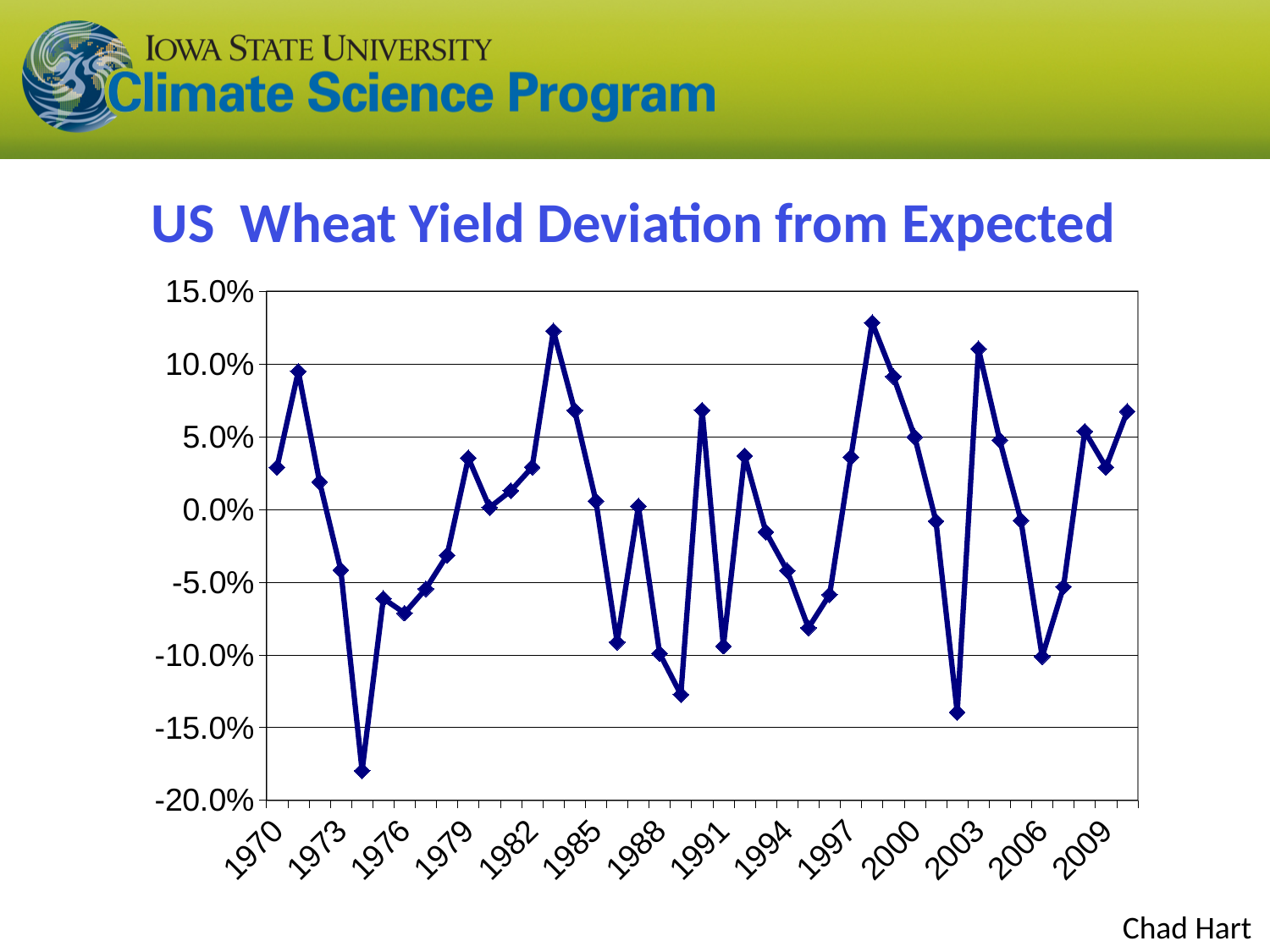

US  Wheat Yield Deviation from Expected

### Chart

| Category | % Dev from Trend |
|---|---|
| 1970.0 | 0.0289467707842006 |
| 1971.0 | 0.0948681772595068 |
| 1972.0 | 0.0189923243456013 |
| 1973.0 | -0.0416600159616898 |
| 1974.0 | -0.179778301364661 |
| 1975.0 | -0.0613648471932966 |
| 1976.0 | -0.0713767239293507 |
| 1977.0 | -0.0546038023306687 |
| 1978.0 | -0.0315563924420494 |
| 1979.0 | 0.03533985532647 |
| 1980.0 | 0.00127420598090041 |
| 1981.0 | 0.0127931769722802 |
| 1982.0 | 0.0290012052052654 |
| 1983.0 | 0.122675464907019 |
| 1984.0 | 0.0680652545565191 |
| 1985.0 | 0.00575929533327354 |
| 1986.0 | -0.0913640660623968 |
| 1987.0 | 0.00223870155309874 |
| 1988.0 | -0.0990001251581854 |
| 1989.0 | -0.127326357188007 |
| 1990.0 | 0.0681449432125468 |
| 1991.0 | -0.0940810142066782 |
| 1992.0 | 0.0367809388928233 |
| 1993.0 | -0.015570746527779 |
| 1994.0 | -0.0420639071027273 |
| 1995.0 | -0.081481081373053 |
| 1996.0 | -0.0586099585062228 |
| 1997.0 | 0.036001214764916 |
| 1998.0 | 0.128340481689211 |
| 1999.0 | 0.0913077399047652 |
| 2000.0 | 0.0498342366994691 |
| 2001.0 | -0.00814211695040637 |
| 2002.0 | -0.139526157110879 |
| 2003.0 | 0.110376560186165 |
| 2004.0 | 0.0476068921506072 |
| 2005.0 | -0.00761080435755956 |
| 2006.0 | -0.10122549019608 |
| 2007.0 | -0.0532852415126637 |
| 2008.0 | 0.0536521502853042 |
| 2009.0 | 0.0289392980577331 |
| 2010.0 | 0.0673898830423546 |
Chad Hart